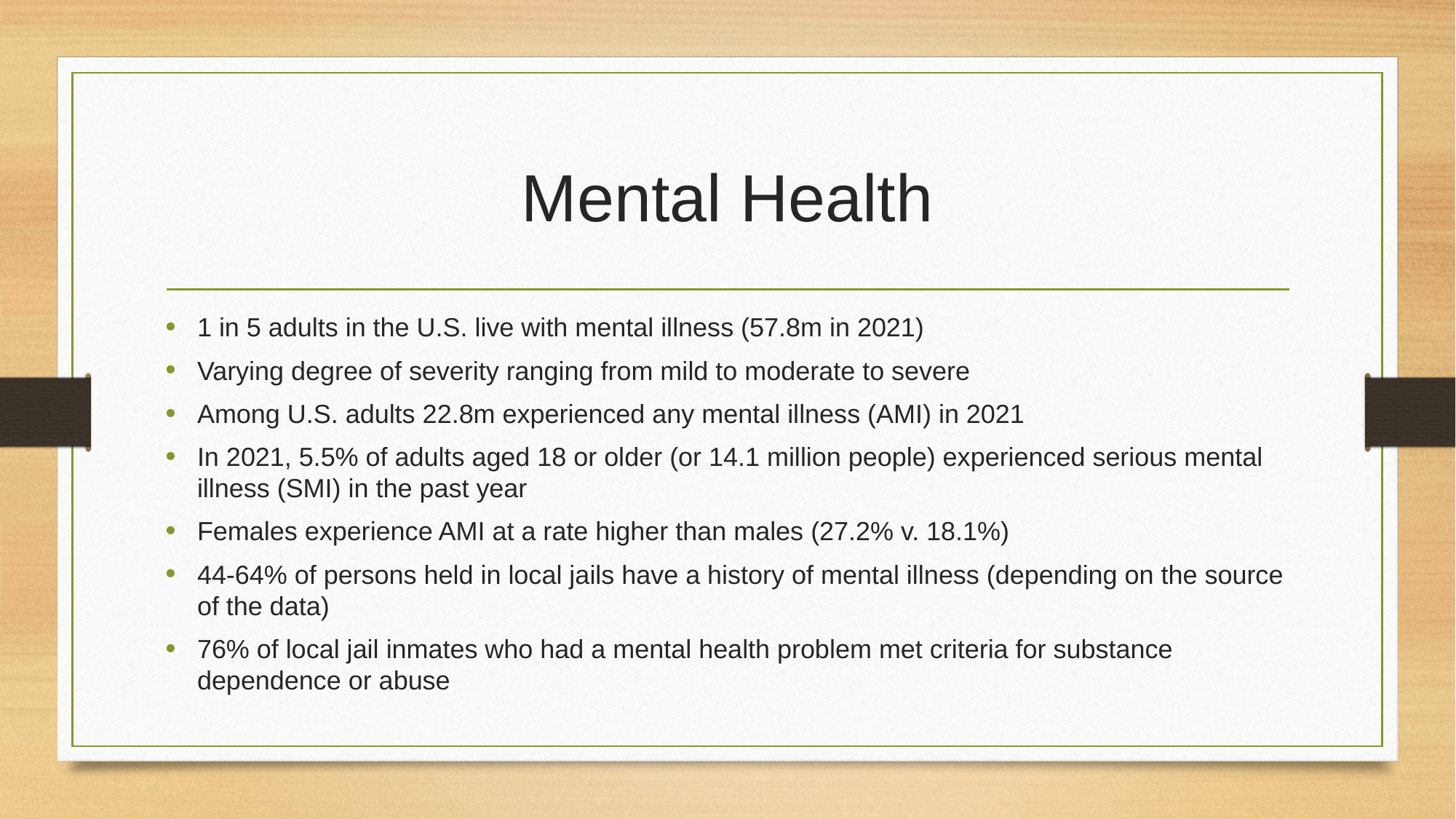

# Mental Health
1 in 5 adults in the U.S. live with mental illness (57.8m in 2021)
Varying degree of severity ranging from mild to moderate to severe
Among U.S. adults 22.8m experienced any mental illness (AMI) in 2021
In 2021, 5.5% of adults aged 18 or older (or 14.1 million people) experienced serious mental illness (SMI) in the past year
Females experience AMI at a rate higher than males (27.2% v. 18.1%)
44-64% of persons held in local jails have a history of mental illness (depending on the source of the data)
76% of local jail inmates who had a mental health problem met criteria for substance dependence or abuse